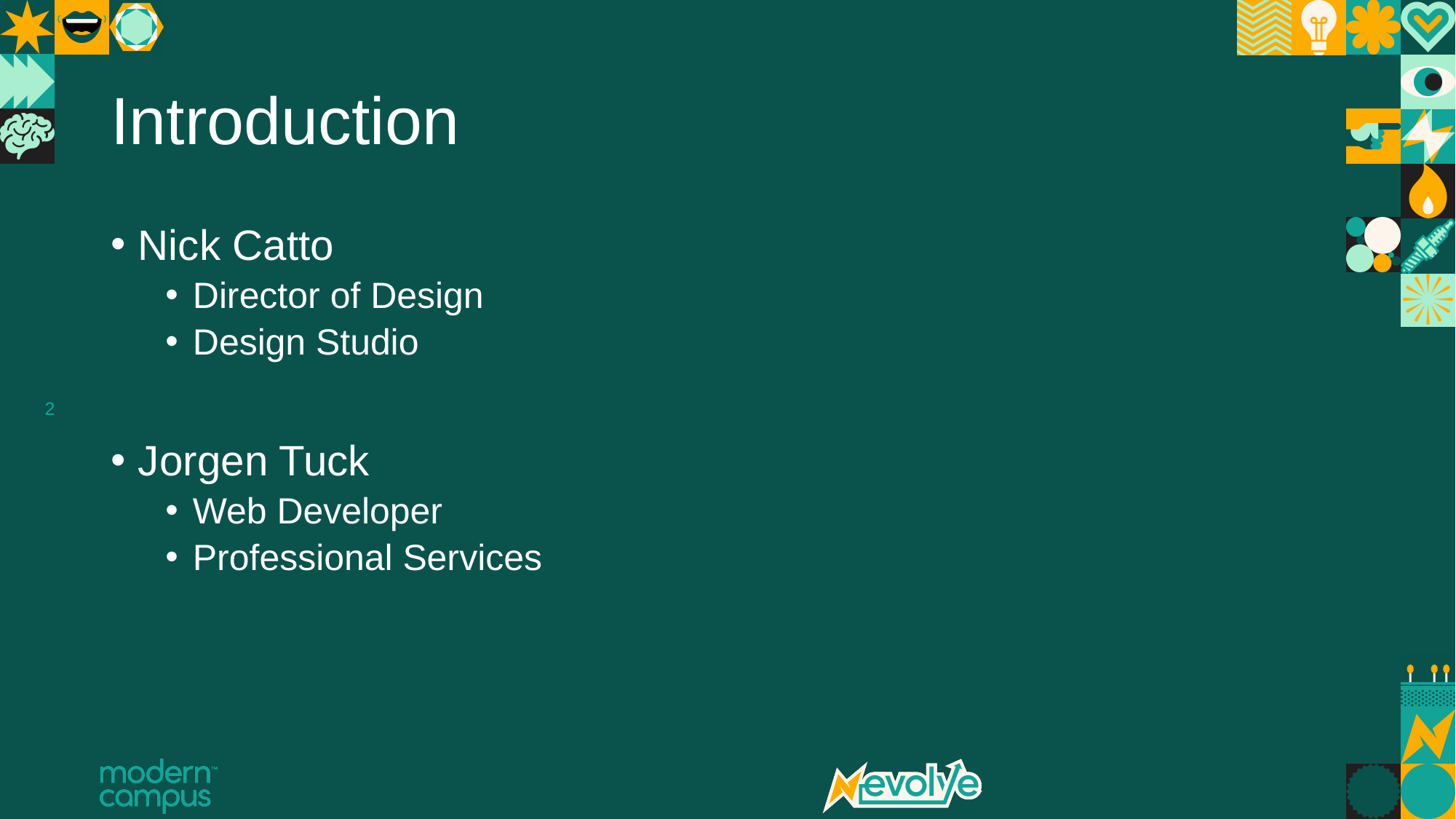

# Introduction
Nick Catto
Director of Design
Design Studio

Jorgen Tuck
Web Developer
Professional Services